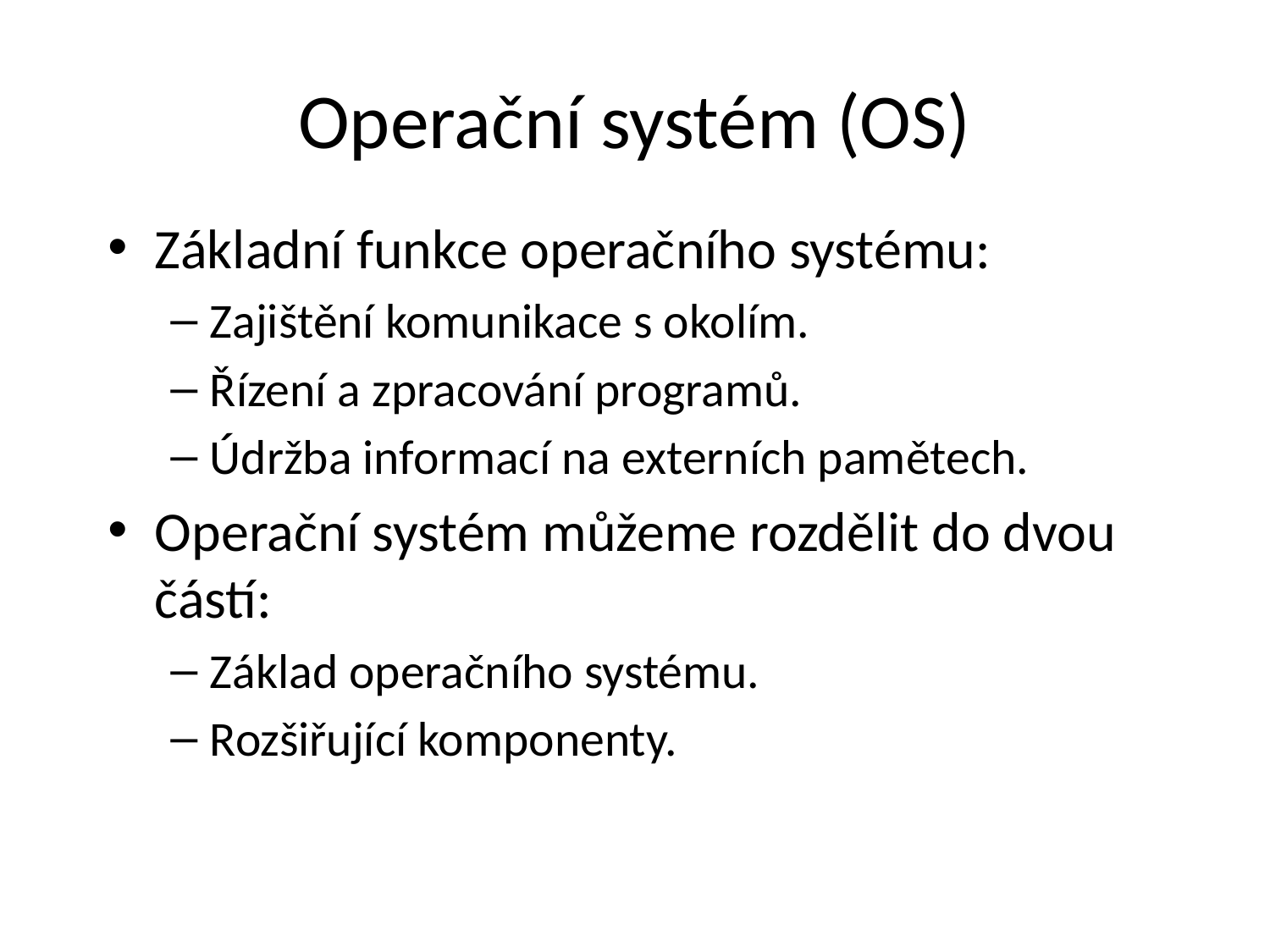

# Operační systém (OS)
Základní funkce operačního systému:
Zajištění komunikace s okolím.
Řízení a zpracování programů.
Údržba informací na externích pamětech.
Operační systém můžeme rozdělit do dvou částí:
Základ operačního systému.
Rozšiřující komponenty.